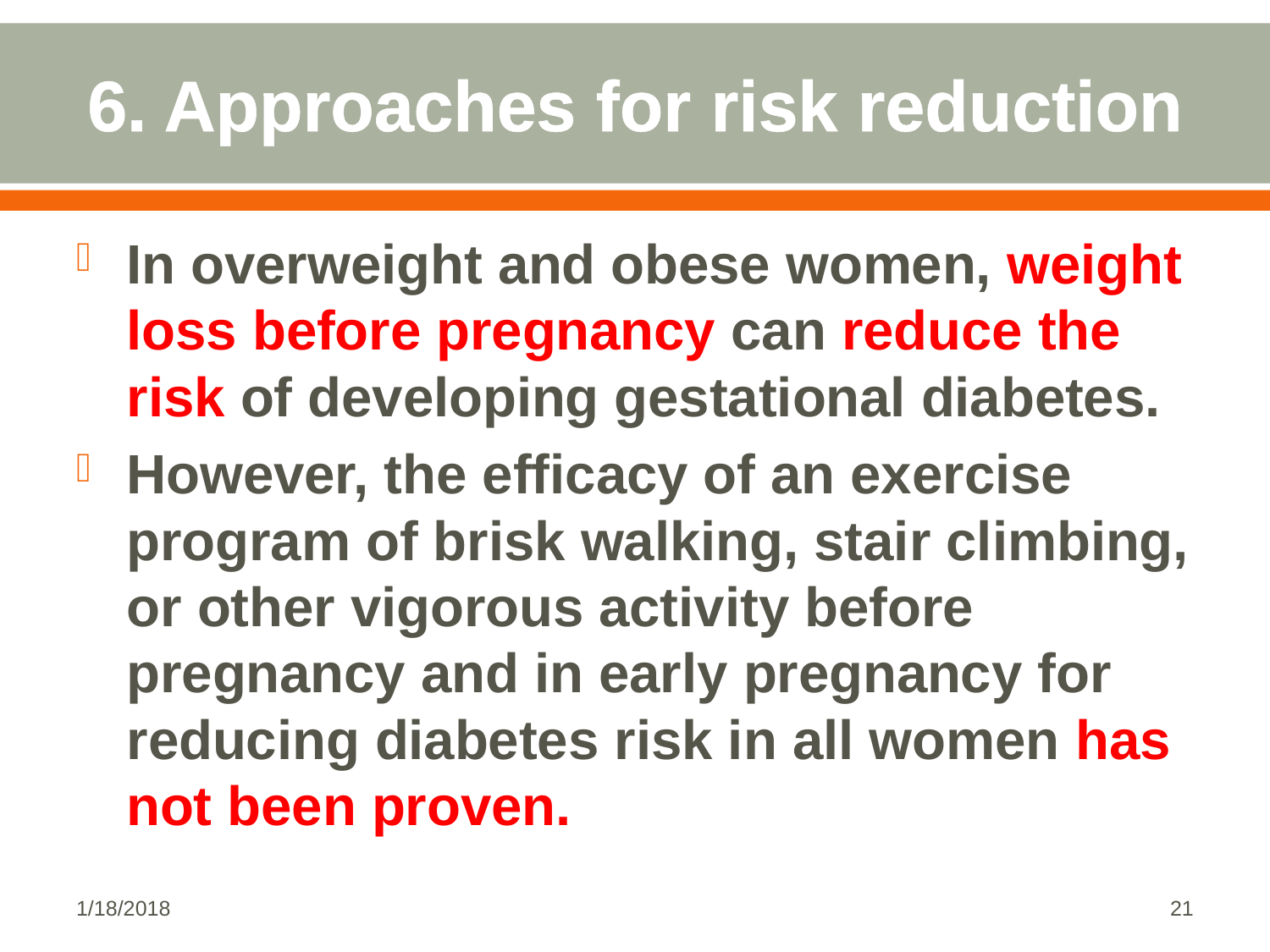

# 6. Approaches for risk reduction
In overweight and obese women, weight loss before pregnancy can reduce the risk of developing gestational diabetes.
However, the efficacy of an exercise program of brisk walking, stair climbing, or other vigorous activity before pregnancy and in early pregnancy for reducing diabetes risk in all women has not been proven.

1/18/2018
21